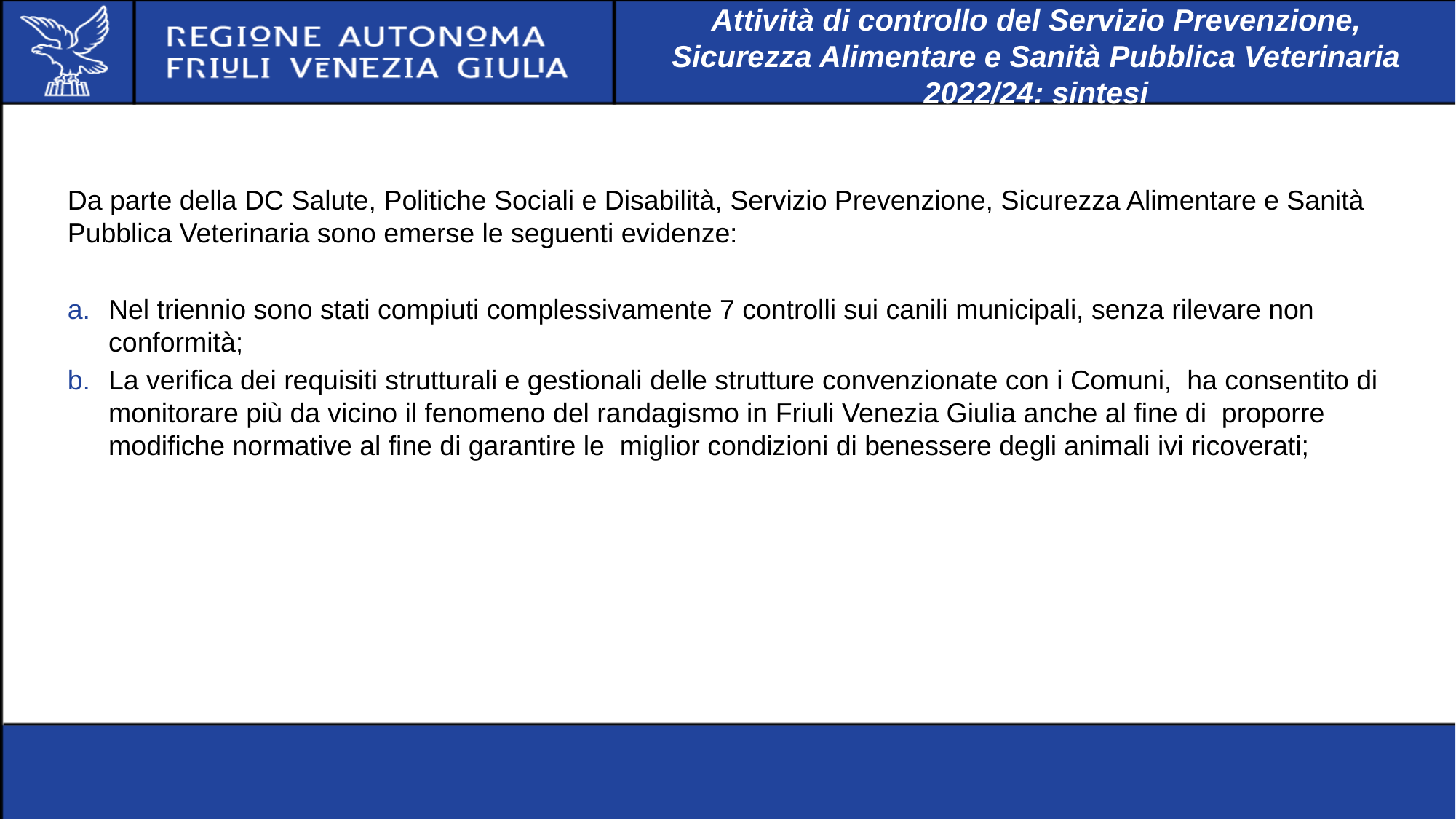

# Attività di controllo del Servizio Prevenzione, Sicurezza Alimentare e Sanità Pubblica Veterinaria 2022/24: sintesi
Da parte della DC Salute, Politiche Sociali e Disabilità, Servizio Prevenzione, Sicurezza Alimentare e Sanità Pubblica Veterinaria sono emerse le seguenti evidenze:

Nel triennio sono stati compiuti complessivamente 7 controlli sui canili municipali, senza rilevare non conformità;
La verifica dei requisiti strutturali e gestionali delle strutture convenzionate con i Comuni,  ha consentito di monitorare più da vicino il fenomeno del randagismo in Friuli Venezia Giulia anche al fine di  proporre modifiche normative al fine di garantire le  miglior condizioni di benessere degli animali ivi ricoverati;